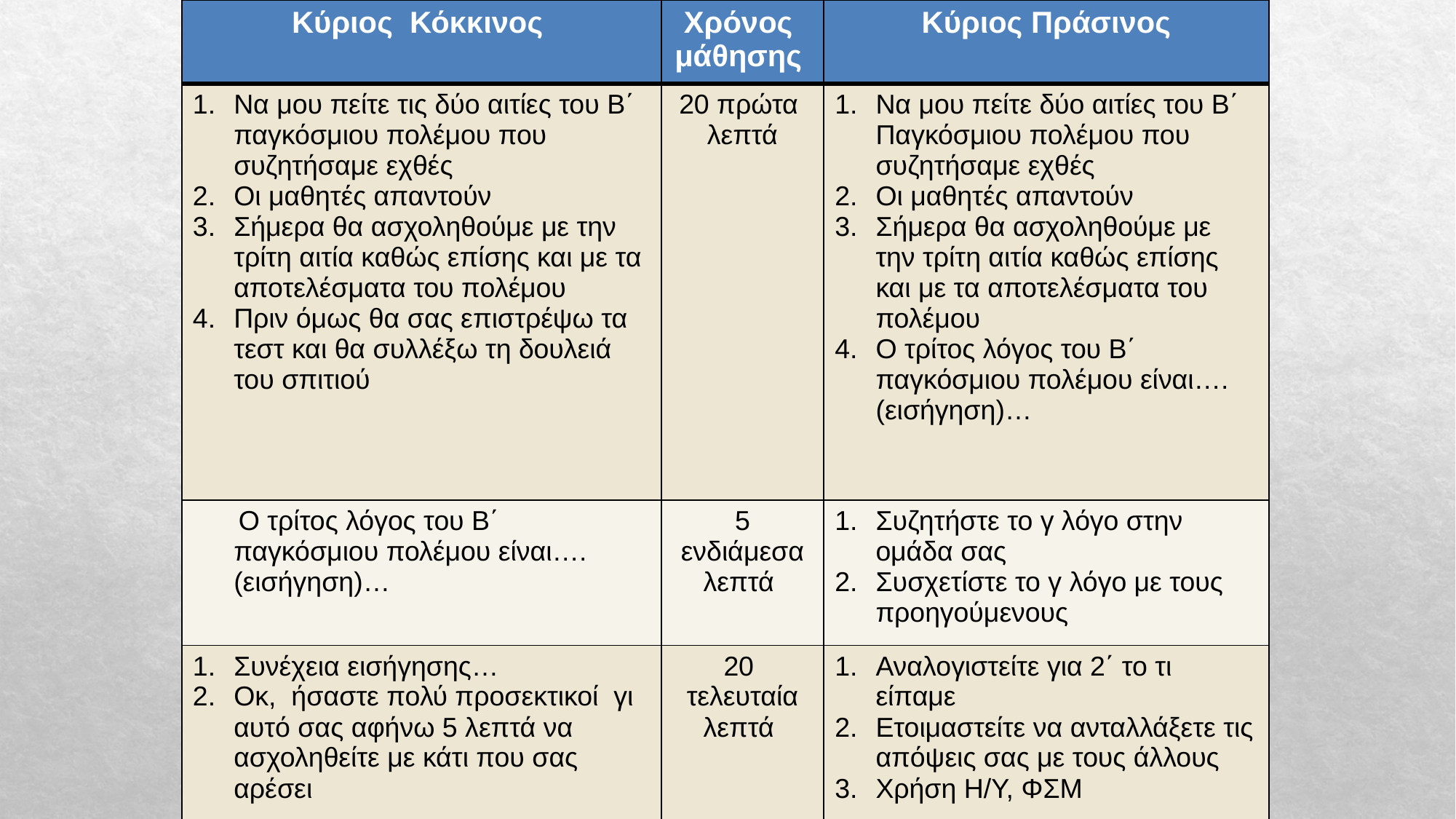

| Κύριος Κόκκινος | Χρόνος μάθησης | Κύριος Πράσινος |
| --- | --- | --- |
| Να μου πείτε τις δύο αιτίες του Β΄ παγκόσμιου πολέμου που συζητήσαμε εχθές Οι μαθητές απαντούν Σήμερα θα ασχοληθούμε με την τρίτη αιτία καθώς επίσης και με τα αποτελέσματα του πολέμου Πριν όμως θα σας επιστρέψω τα τεστ και θα συλλέξω τη δουλειά του σπιτιού | 20 πρώτα λεπτά | Να μου πείτε δύο αιτίες του Β΄ Παγκόσμιου πολέμου που συζητήσαμε εχθές Οι μαθητές απαντούν Σήμερα θα ασχοληθούμε με την τρίτη αιτία καθώς επίσης και με τα αποτελέσματα του πολέμου Ο τρίτος λόγος του Β΄ παγκόσμιου πολέμου είναι…. (εισήγηση)… |
| Ο τρίτος λόγος του Β΄ παγκόσμιου πολέμου είναι…. (εισήγηση)… | 5 ενδιάμεσα λεπτά | Συζητήστε το γ λόγο στην ομάδα σας Συσχετίστε το γ λόγο με τους προηγούμενους |
| Συνέχεια εισήγησης… Οκ, ήσαστε πολύ προσεκτικοί γι αυτό σας αφήνω 5 λεπτά να ασχοληθείτε με κάτι που σας αρέσει | 20 τελευταία λεπτά | Αναλογιστείτε για 2΄ το τι είπαμε Ετοιμαστείτε να ανταλλάξετε τις απόψεις σας με τους άλλους Χρήση Η/Υ, ΦΣΜ |